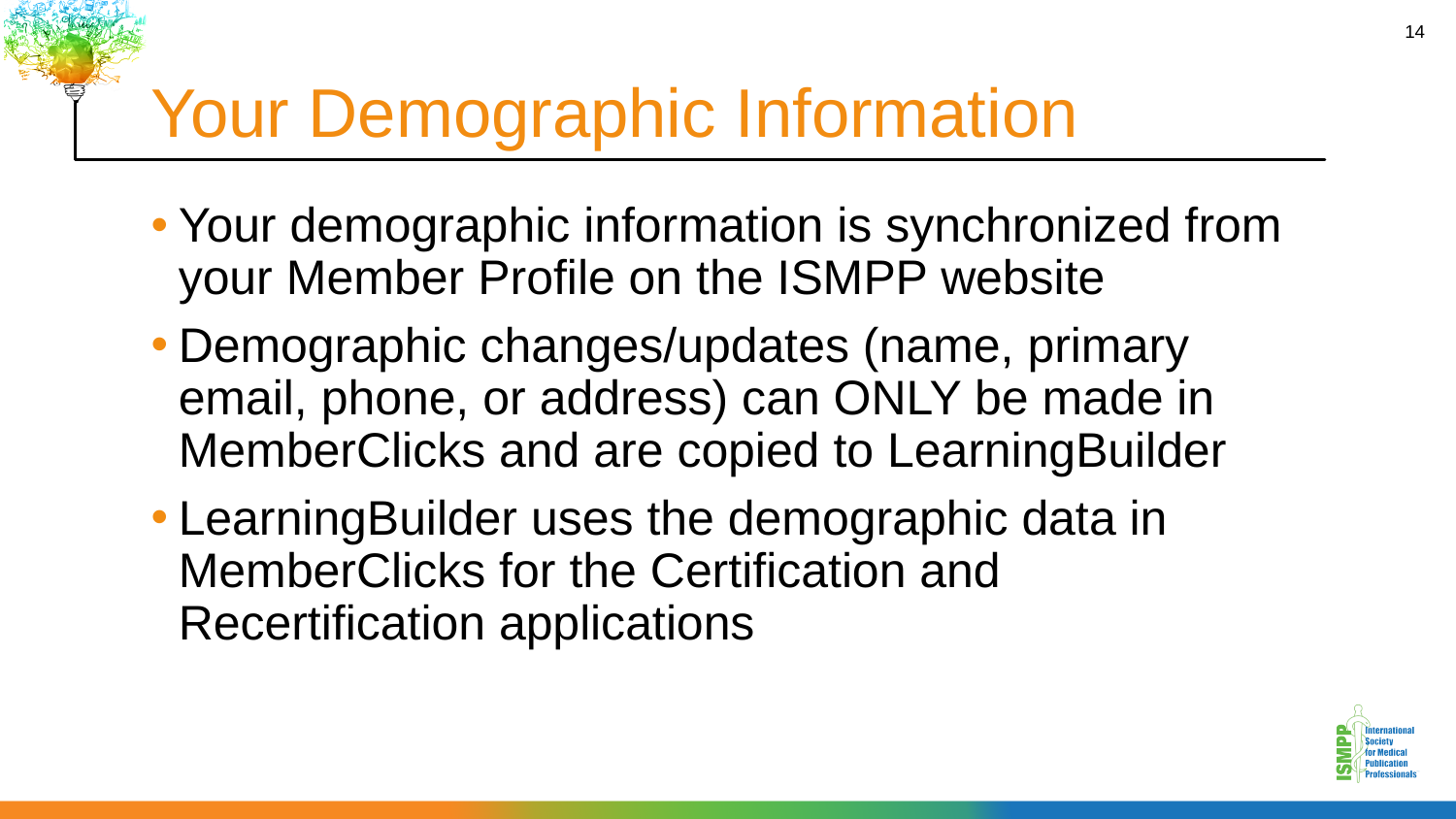

# Your Demographic Information
14
Your demographic information is synchronized from your Member Profile on the ISMPP website
Demographic changes/updates (name, primary email, phone, or address) can ONLY be made in MemberClicks and are copied to LearningBuilder
LearningBuilder uses the demographic data in MemberClicks for the Certification and Recertification applications